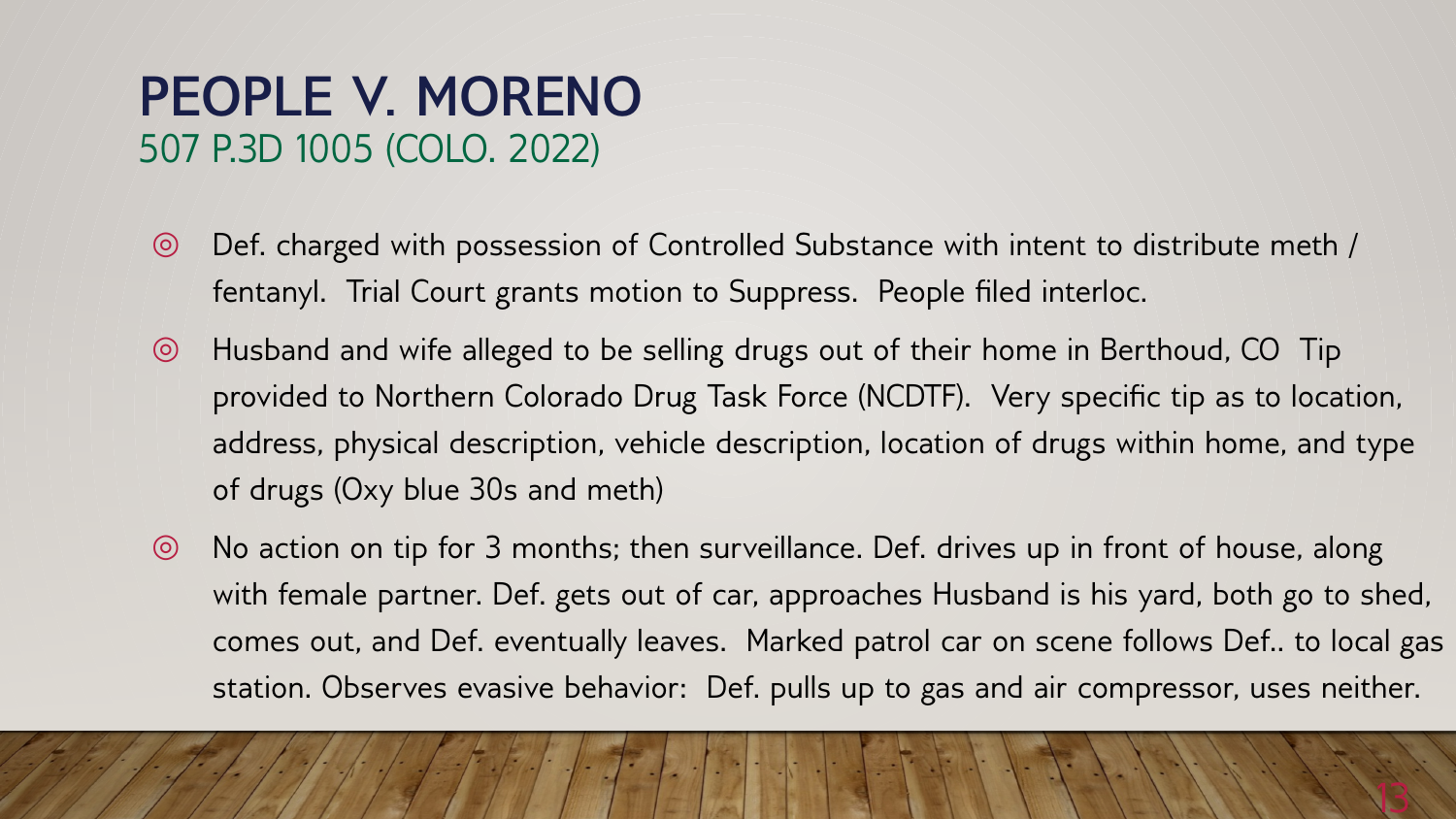

# People v. Moreno 507 P.3d 1005 (Colo. 2022)
Def. charged with possession of Controlled Substance with intent to distribute meth / fentanyl.  Trial Court grants motion to Suppress.  People filed interloc.
Husband and wife alleged to be selling drugs out of their home in Berthoud, CO  Tip provided to Northern Colorado Drug Task Force (NCDTF).  Very specific tip as to location, address, physical description, vehicle description, location of drugs within home, and type of drugs (Oxy blue 30s and meth)
No action on tip for 3 months; then surveillance. Def. drives up in front of house, along with female partner. Def. gets out of car, approaches Husband is his yard, both go to shed, comes out, and Def. eventually leaves.  Marked patrol car on scene follows Def.. to local gas station. Observes evasive behavior:  Def. pulls up to gas and air compressor, uses neither.
13